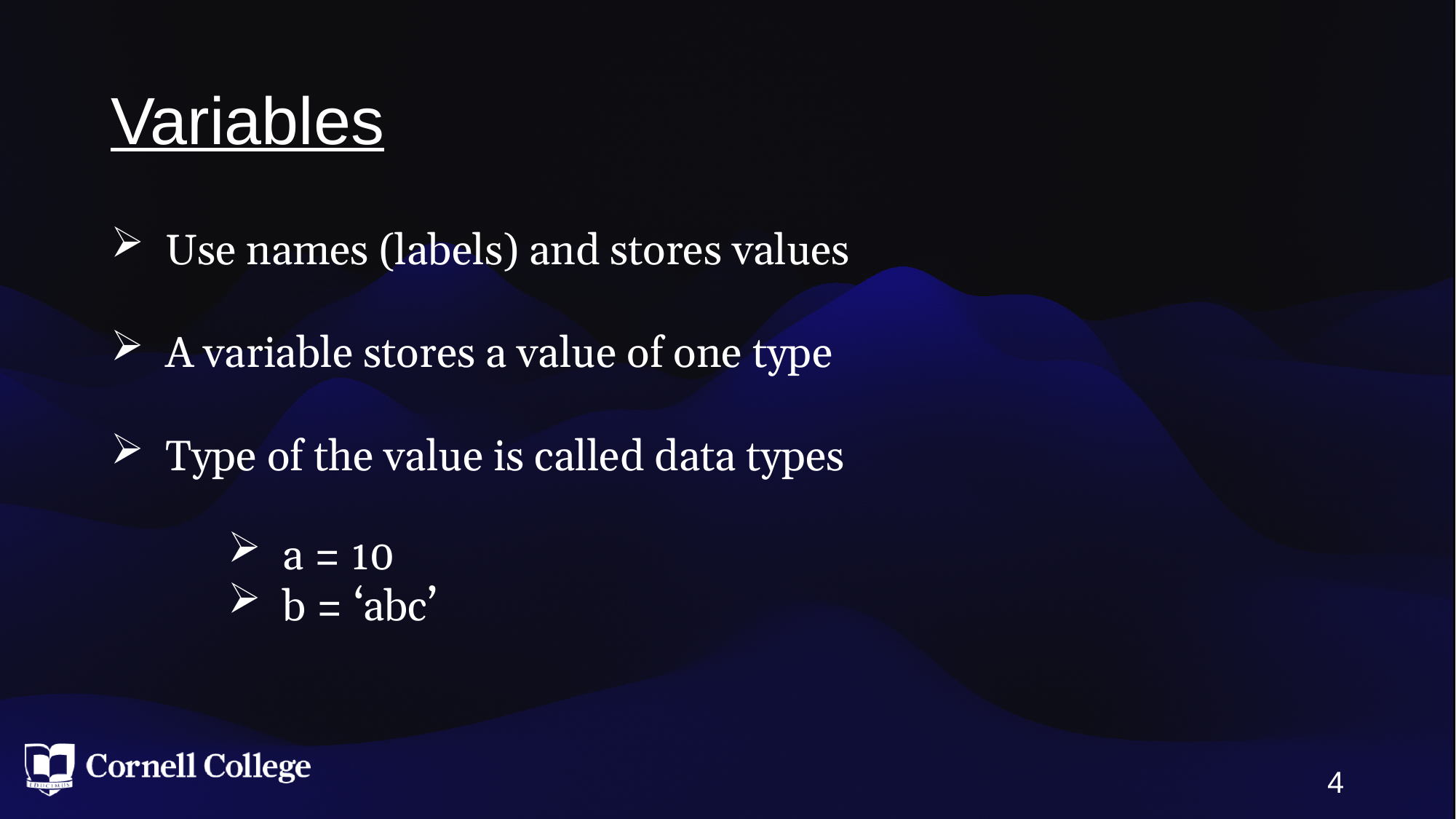

# Variables
Use names (labels) and stores values
A variable stores a value of one type
Type of the value is called data types
a = 10
b = ‘abc’
4